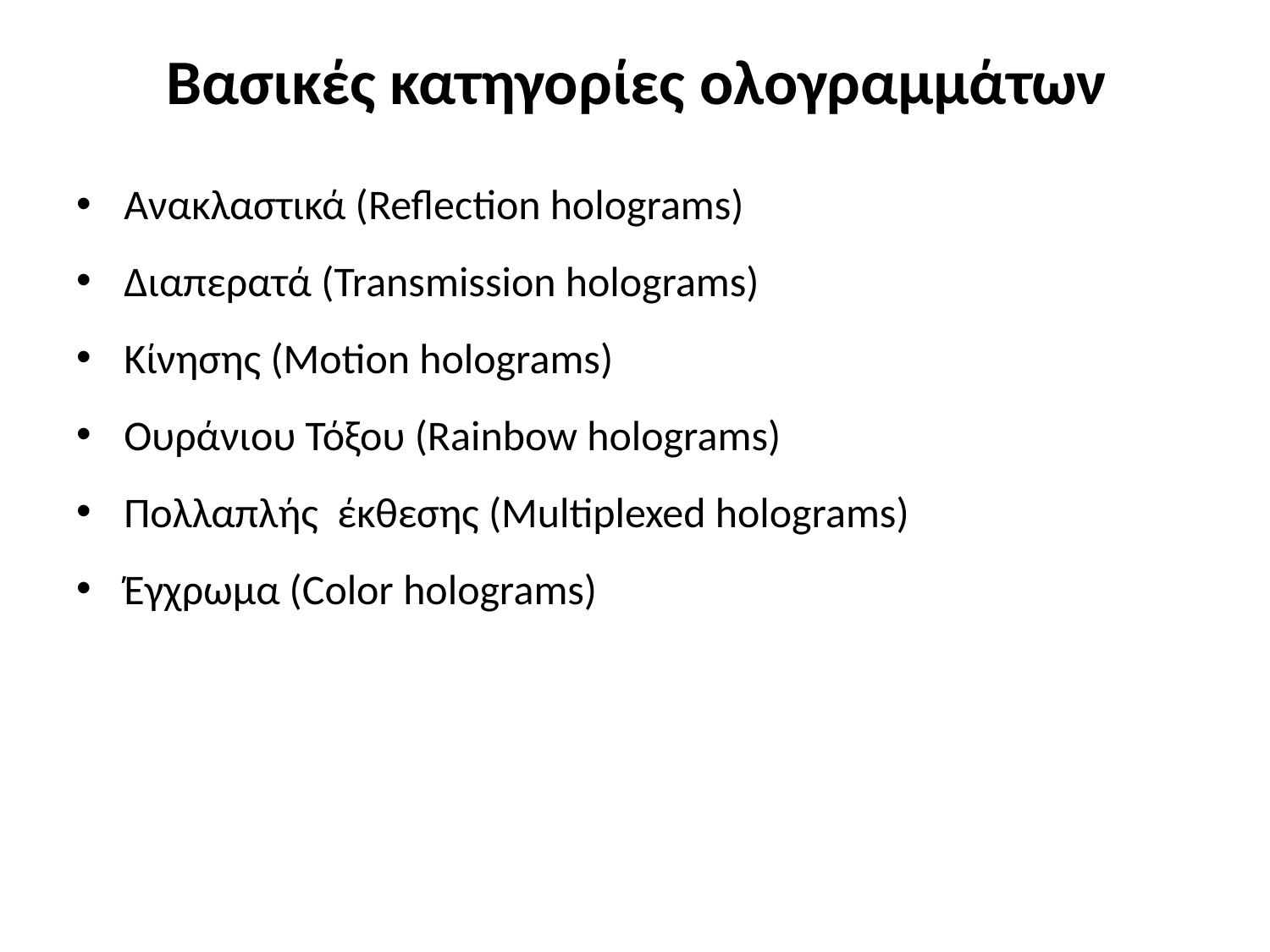

# Βασικές κατηγορίες ολογραμμάτων
Ανακλαστικά (Reflection holograms)
Διαπερατά (Transmission holograms)
Κίνησης (Motion holograms)
Ουράνιου Τόξου (Rainbow holograms)
Πολλαπλής  έκθεσης (Multiplexed holograms)
Έγχρωμα (Color holograms)